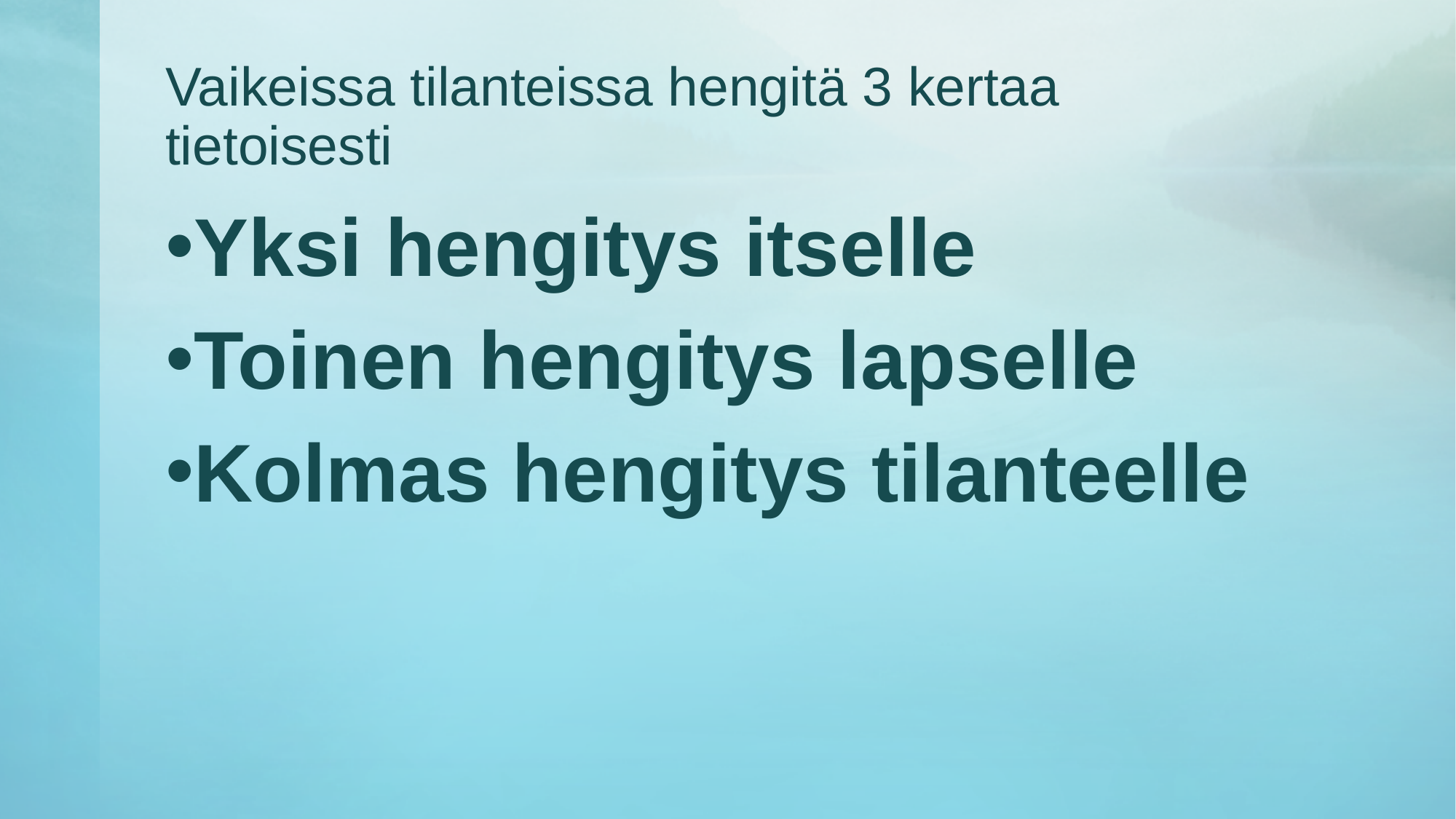

# Vaikeissa tilanteissa hengitä 3 kertaa tietoisesti
Yksi hengitys itselle
Toinen hengitys lapselle
Kolmas hengitys tilanteelle